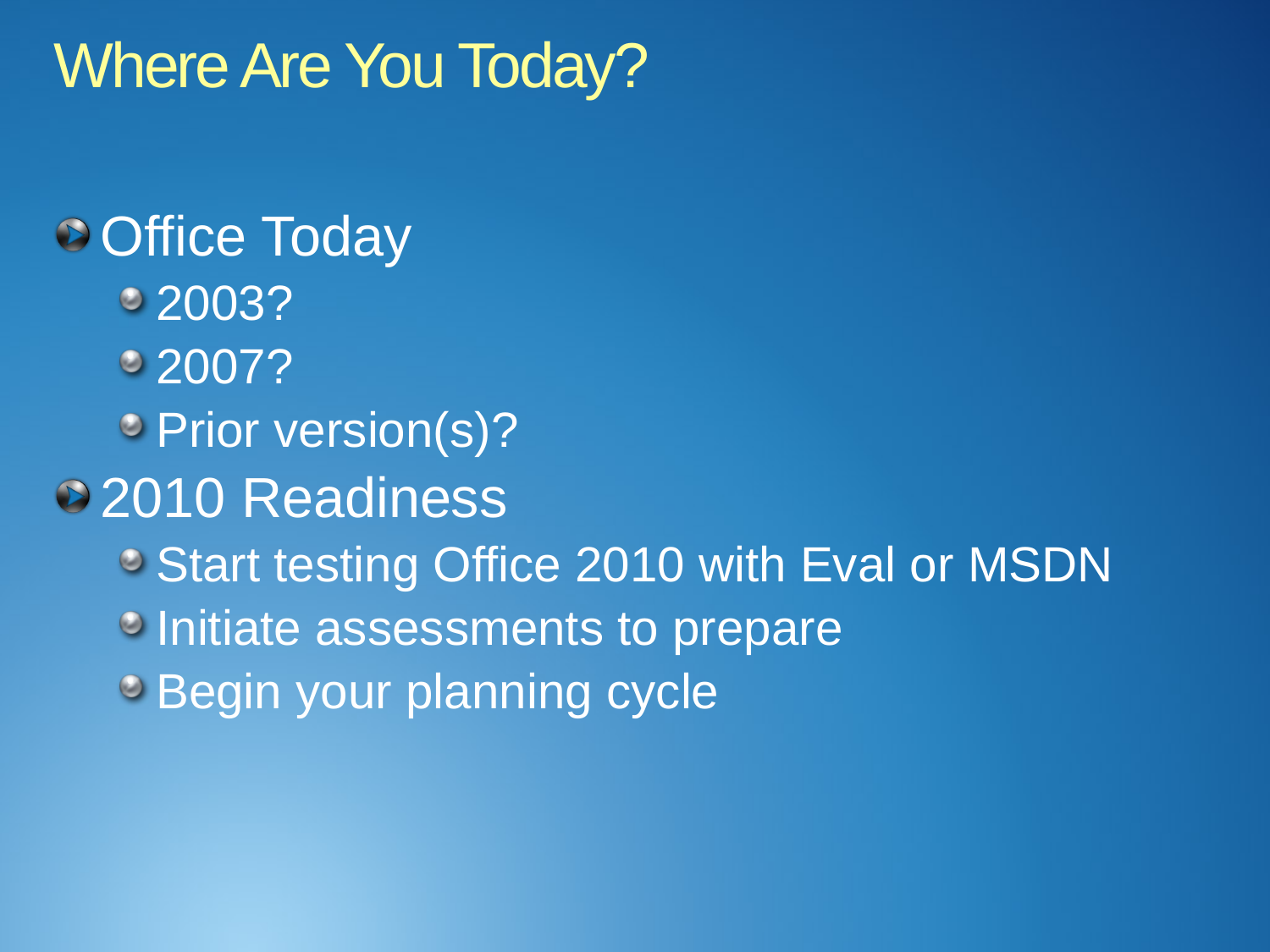

# Where Are You Today?
Office Today
2003?
2007?
Prior version(s)?
2010 Readiness
Start testing Office 2010 with Eval or MSDN
Initiate assessments to prepare
Begin your planning cycle